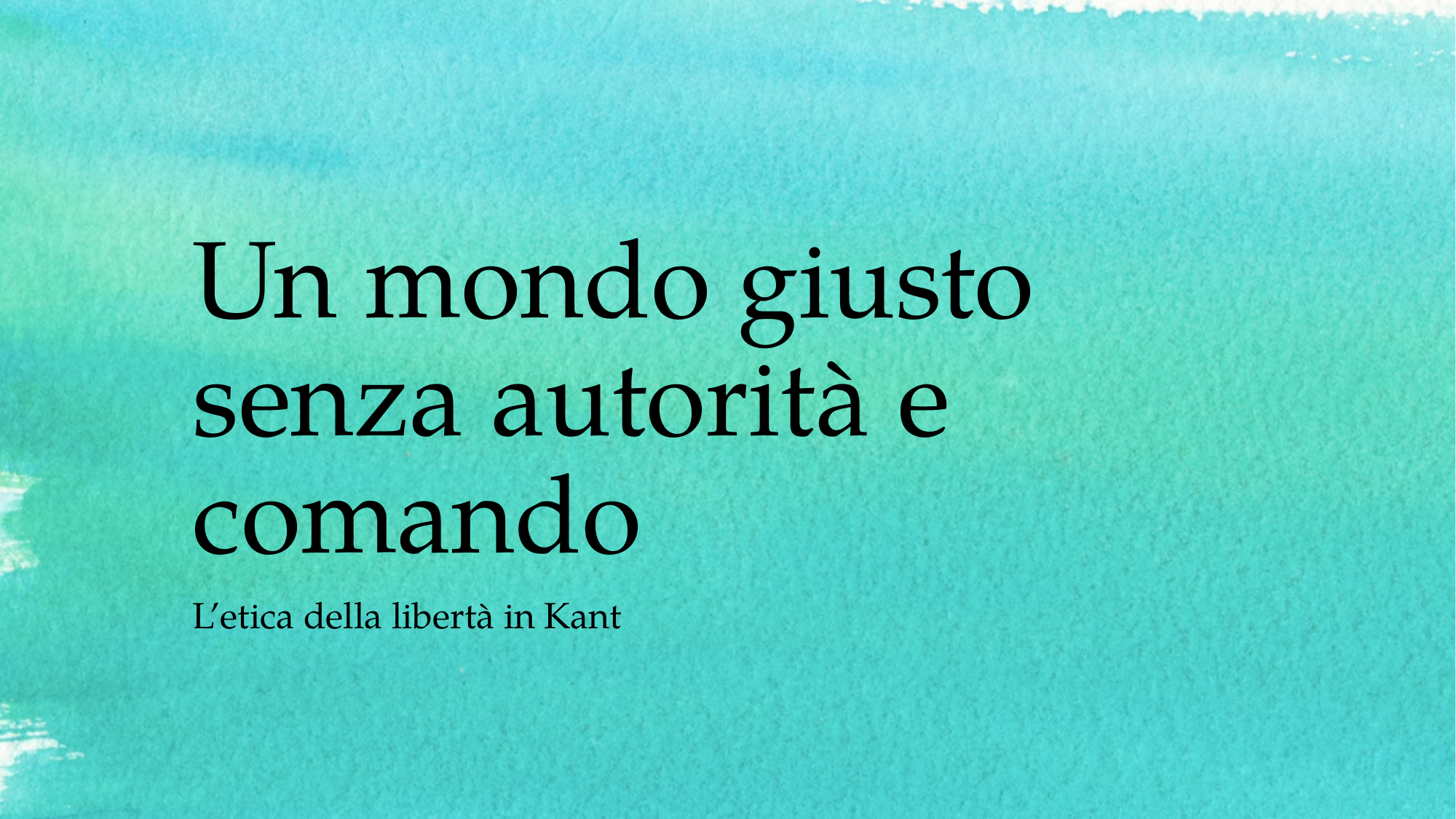

# Un mondo giusto senza autorità e comando
L’etica della libertà in Kant